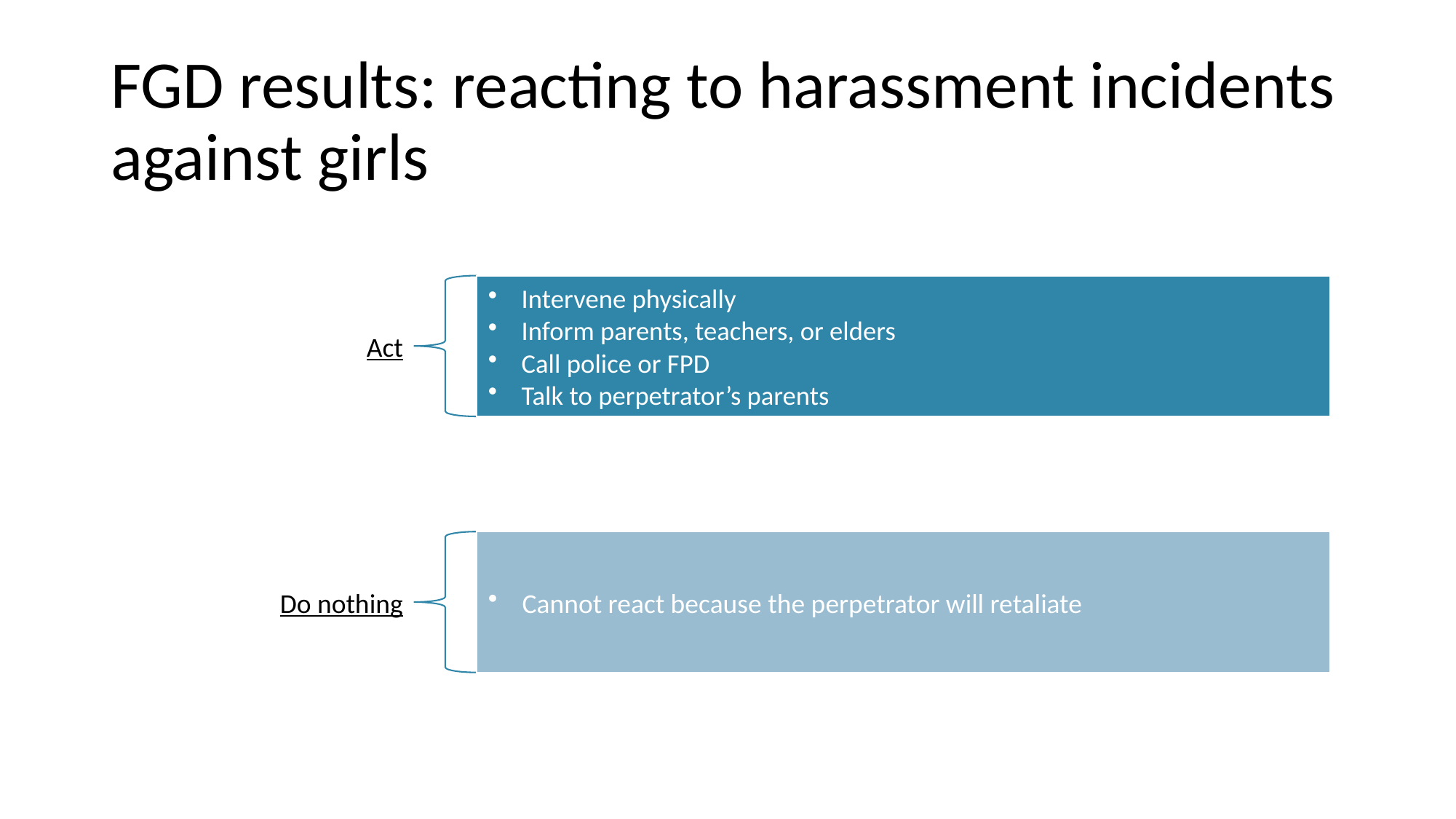

# FGD results: reacting to harassment incidents against girls
Act
Do nothing
Cannot react because the perpetrator will retaliate
Intervene physically
Inform parents, teachers, or elders
Call police or FPD
Talk to perpetrator’s parents